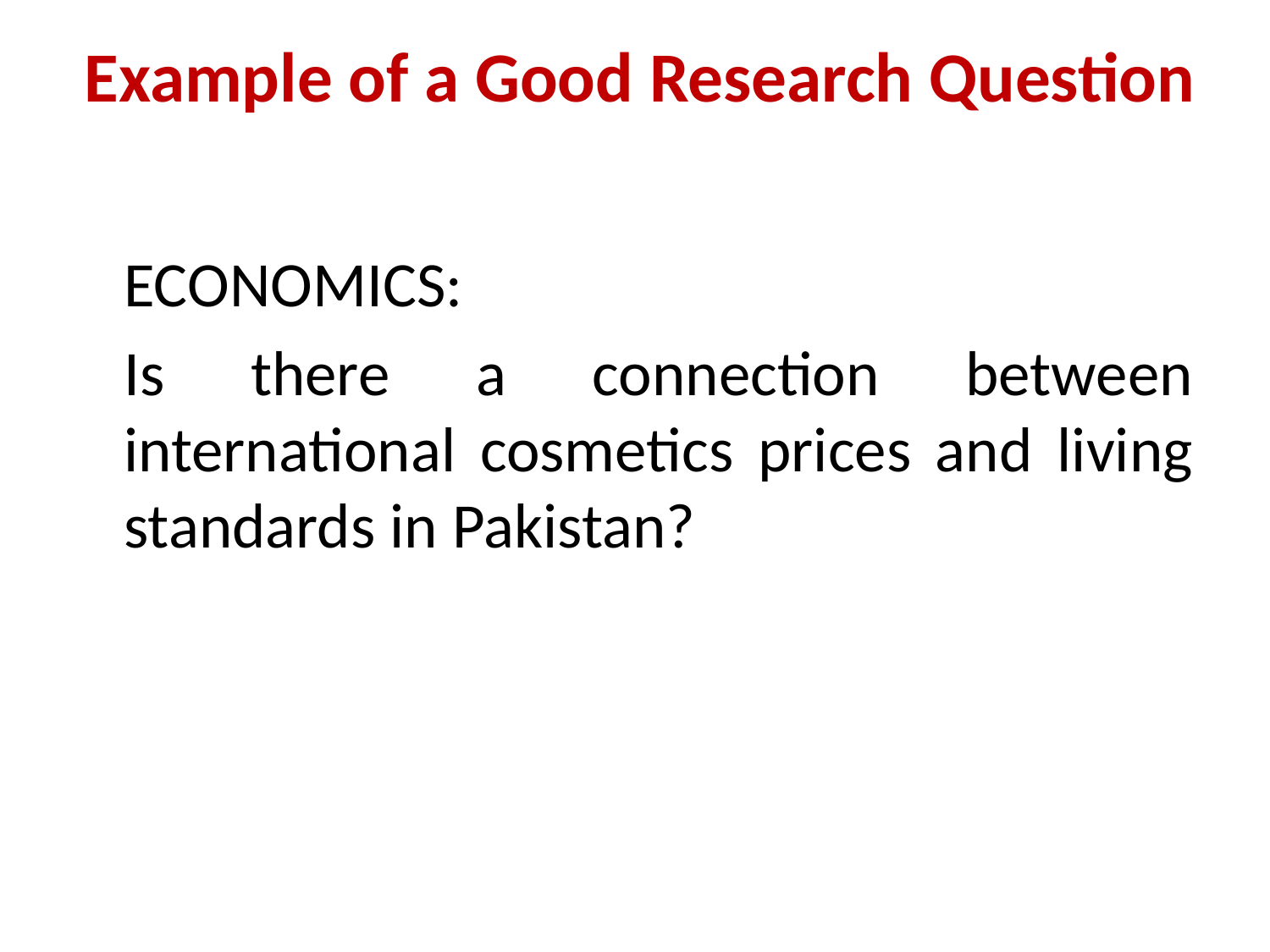

# Example of a Good Research Question

	ECONOMICS:
	Is there a connection between international cosmetics prices and living standards in Pakistan?